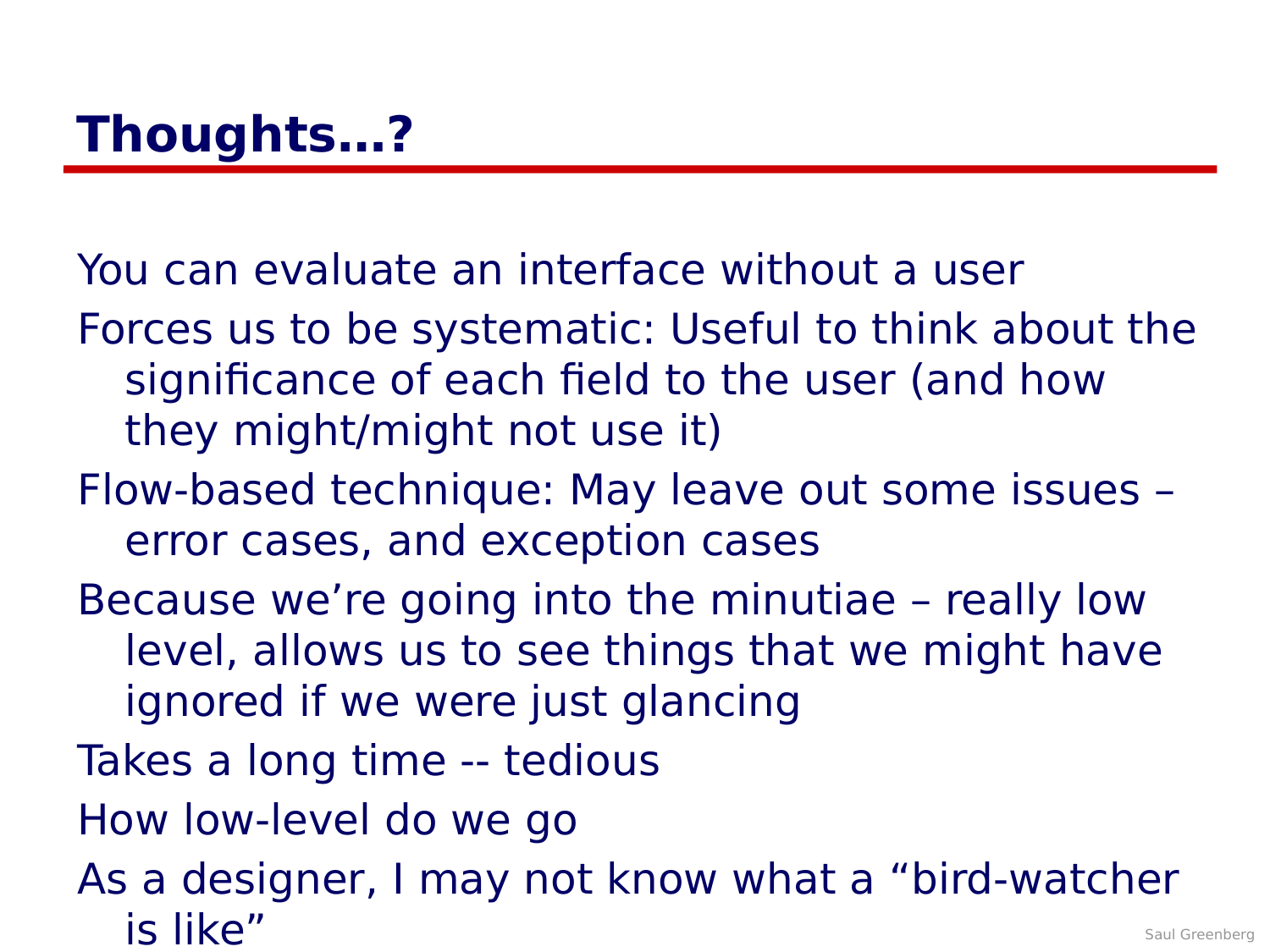

# Thoughts…?
You can evaluate an interface without a user
Forces us to be systematic: Useful to think about the significance of each field to the user (and how they might/might not use it)
Flow-based technique: May leave out some issues – error cases, and exception cases
Because we’re going into the minutiae – really low level, allows us to see things that we might have ignored if we were just glancing
Takes a long time -- tedious
How low-level do we go
As a designer, I may not know what a “bird-watcher is like”
We may forget to take a high-level view of the whole situation